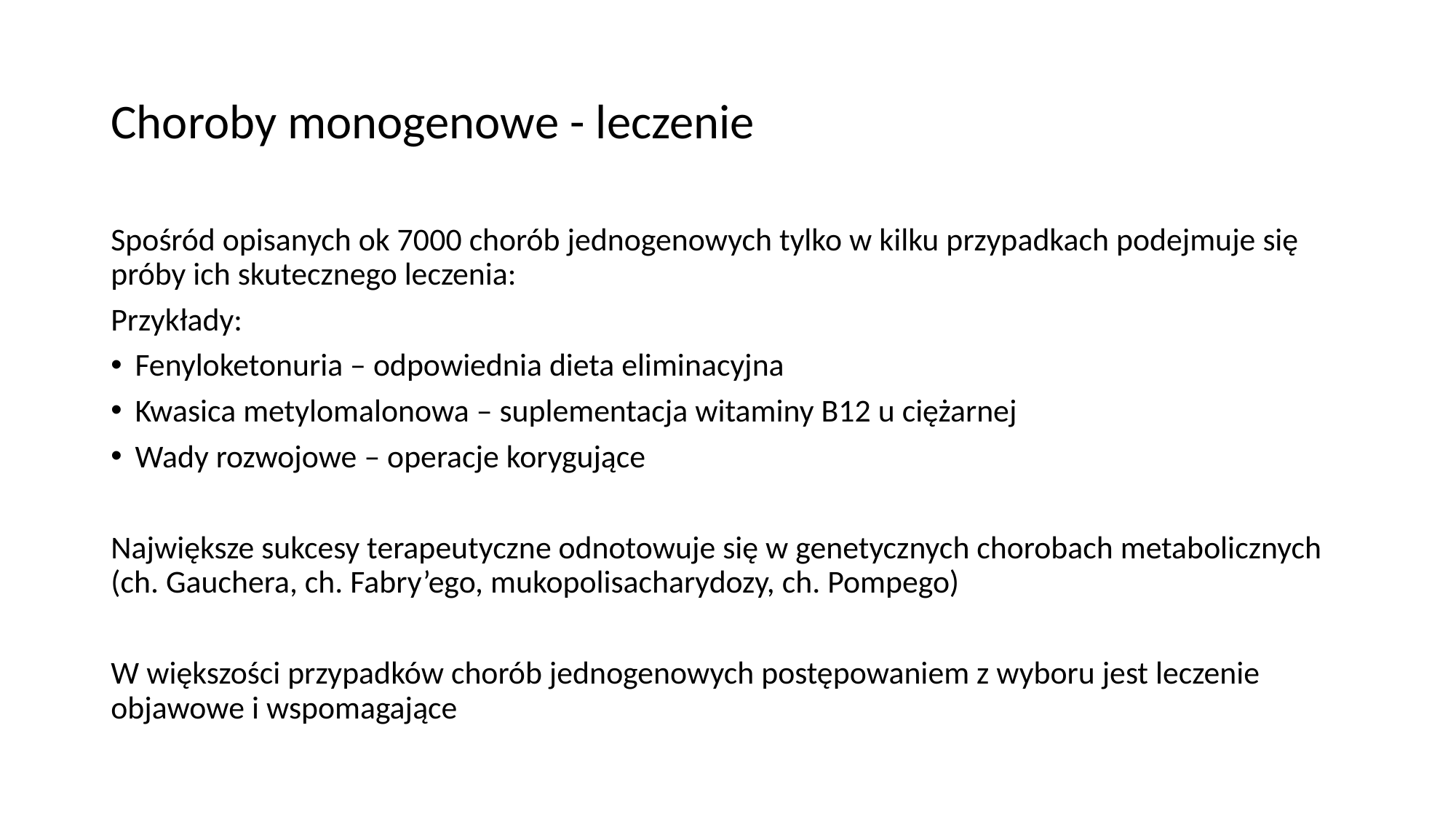

# Choroby monogenowe - leczenie
Spośród opisanych ok 7000 chorób jednogenowych tylko w kilku przypadkach podejmuje się próby ich skutecznego leczenia:
Przykłady:
Fenyloketonuria – odpowiednia dieta eliminacyjna
Kwasica metylomalonowa – suplementacja witaminy B12 u ciężarnej
Wady rozwojowe – operacje korygujące

Największe sukcesy terapeutyczne odnotowuje się w genetycznych chorobach metabolicznych (ch. Gauchera, ch. Fabry’ego, mukopolisacharydozy, ch. Pompego)

W większości przypadków chorób jednogenowych postępowaniem z wyboru jest leczenie objawowe i wspomagające